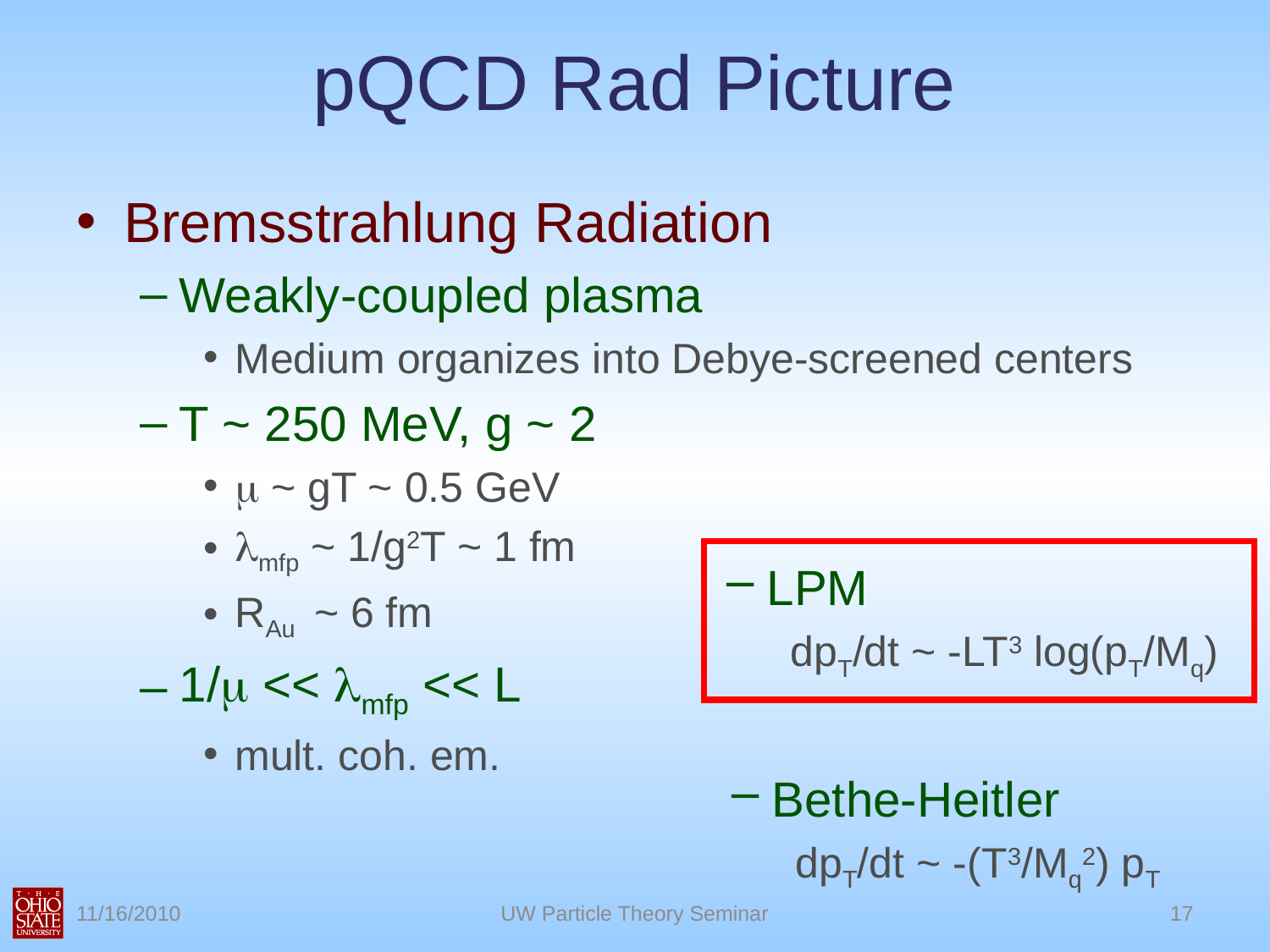

# pQCD Rad Picture
Bremsstrahlung Radiation
Weakly-coupled plasma
Medium organizes into Debye-screened centers
T ~ 250 MeV, g ~ 2
μ ~ gT ~ 0.5 GeV
λmfp ~ 1/g2T ~ 1 fm
RAu  ~ 6 fm
1/μ << λmfp << L
mult. coh. em.

LPM
dpT/dt ~ -LT3 log(pT/Mq)
Bethe-Heitler
dpT/dt ~ -(T3/Mq2) pT
11/16/2010
UW Particle Theory Seminar
17